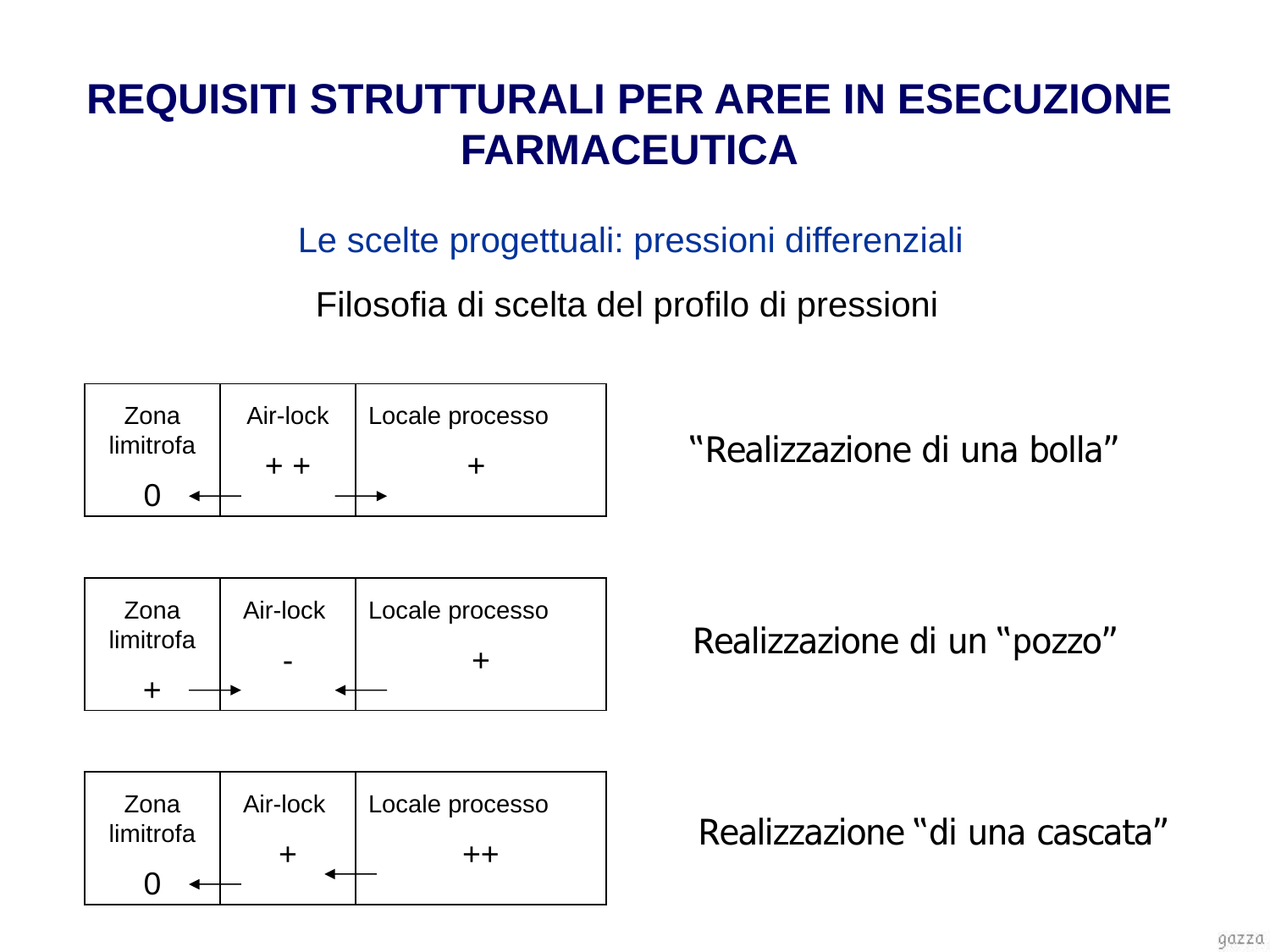

REQUISITI STRUTTURALI PER AREE IN ESECUZIONE FARMACEUTICA
Le scelte progettuali: pressioni differenziali
Filosofia di scelta del profilo di pressioni

Zona limitrofa
0
Air-lock
+ +
Locale processo
+

Zona limitrofa
+
Air-lock
-
Locale processo
+

Zona limitrofa
0
Air-lock
+
Locale processo
++

“Realizzazione di una bolla”
Realizzazione di un “pozzo”
Realizzazione “di una cascata”